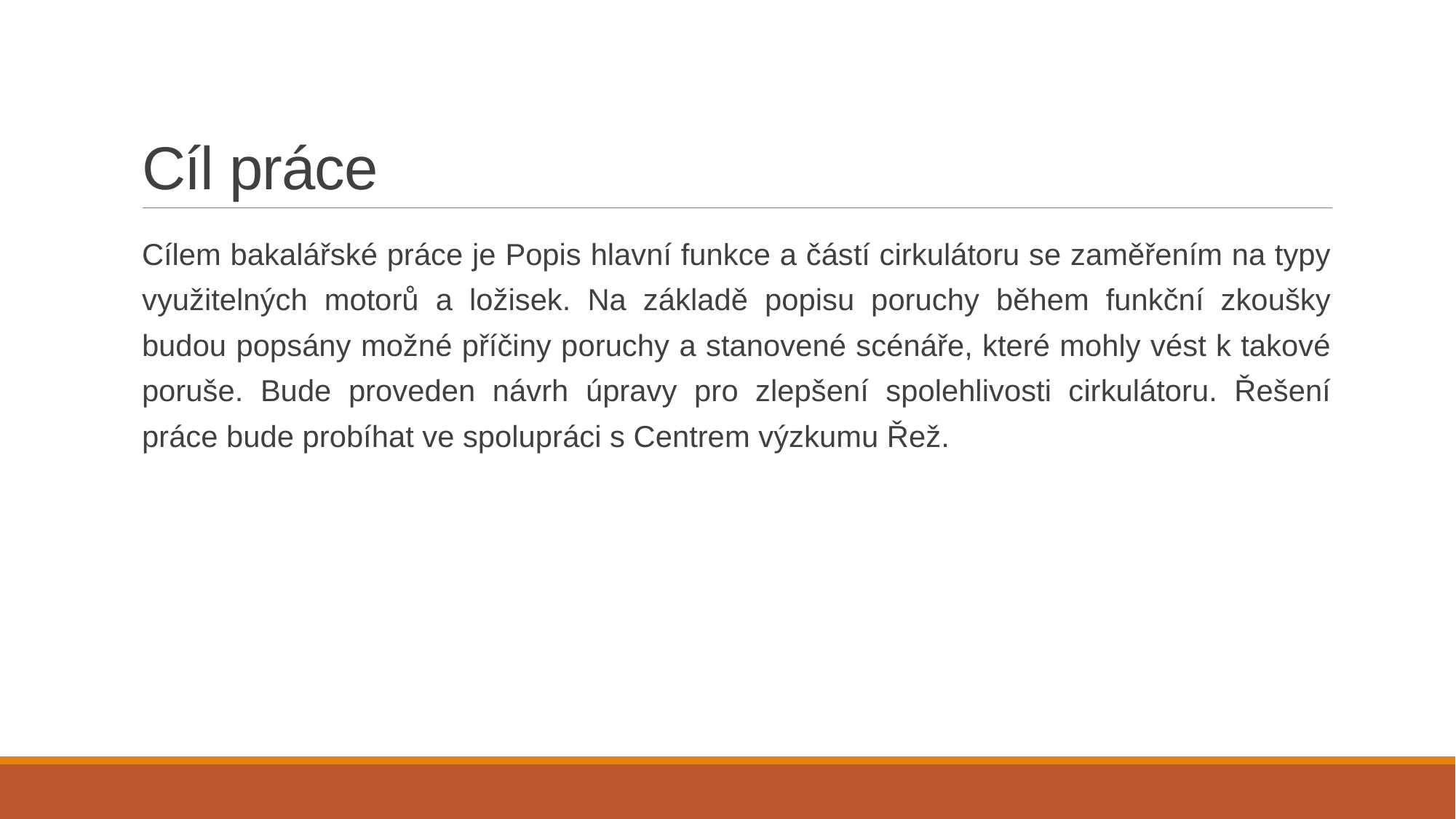

# Cíl práce
Cílem bakalářské práce je Popis hlavní funkce a částí cirkulátoru se zaměřením na typy využitelných motorů a ložisek. Na základě popisu poruchy během funkční zkoušky budou popsány možné příčiny poruchy a stanovené scénáře, které mohly vést k takové poruše. Bude proveden návrh úpravy pro zlepšení spolehlivosti cirkulátoru. Řešení práce bude probíhat ve spolupráci s Centrem výzkumu Řež.